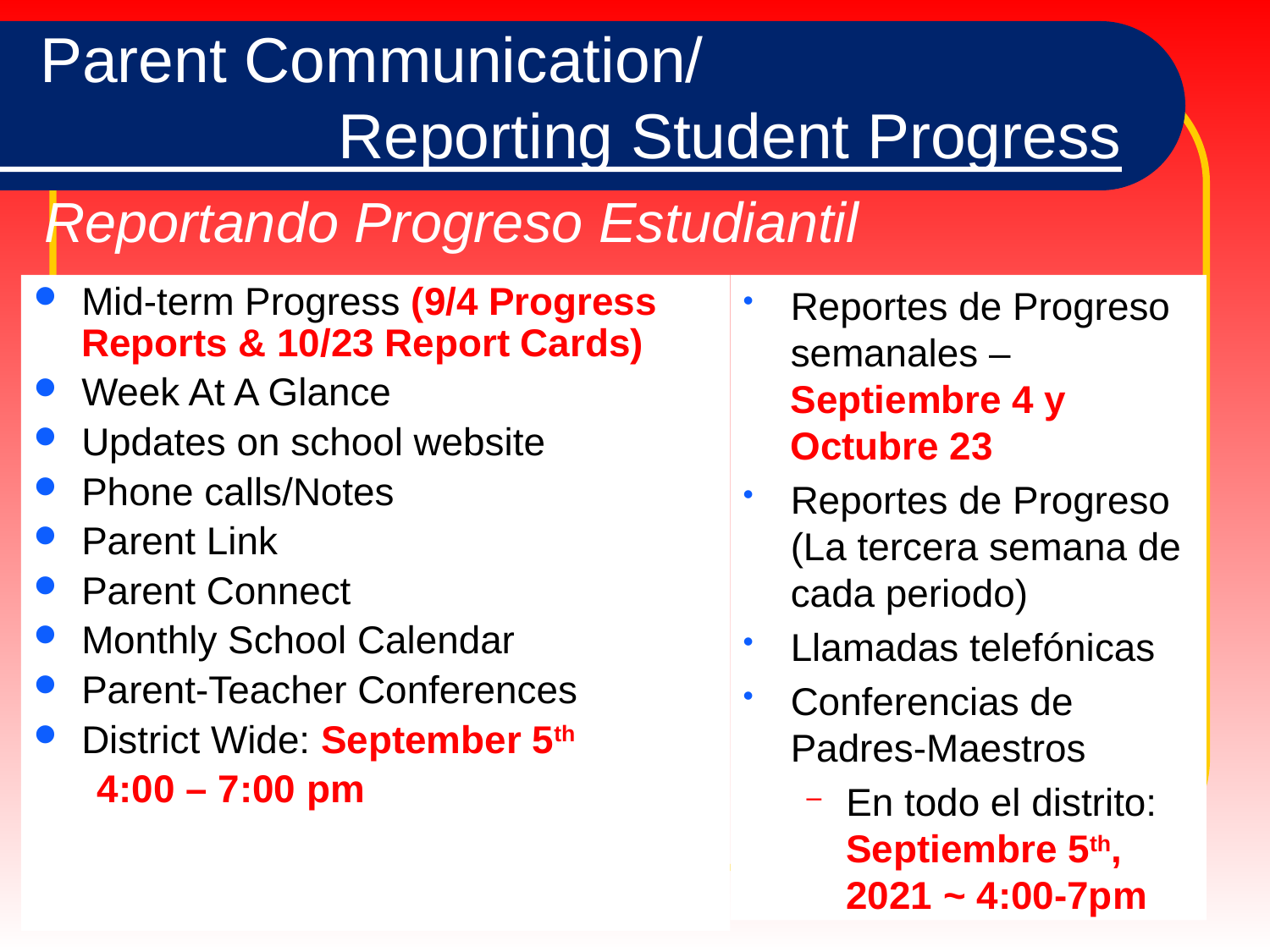

# Parent Communication/ Reporting Student Progress
Reportando Progreso Estudiantil
Mid-term Progress (9/4 Progress Reports & 10/23 Report Cards)
Week At A Glance
Updates on school website
Phone calls/Notes
Parent Link
Parent Connect
Monthly School Calendar
Parent-Teacher Conferences
District Wide: September 5th
4:00 – 7:00 pm

Reportes de Progreso semanales – Septiembre 4 y Octubre 23
Reportes de Progreso (La tercera semana de cada periodo)
Llamadas telefónicas
Conferencias de Padres-Maestros
En todo el distrito: Septiembre 5th, 2021 ~ 4:00-7pm